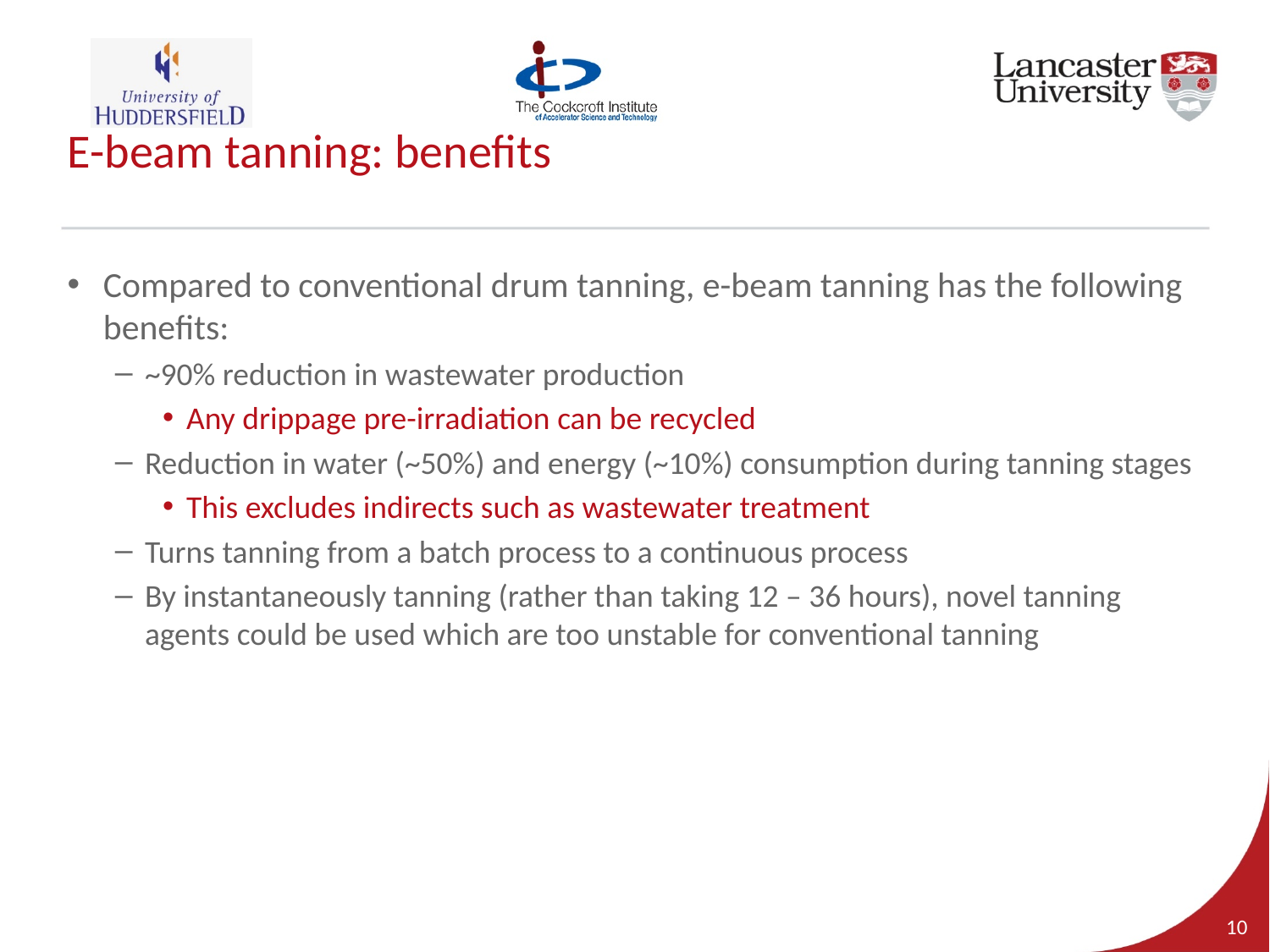

# E-beam tanning: benefits
Compared to conventional drum tanning, e-beam tanning has the following benefits:
~90% reduction in wastewater production
Any drippage pre-irradiation can be recycled
Reduction in water (~50%) and energy (~10%) consumption during tanning stages
This excludes indirects such as wastewater treatment
Turns tanning from a batch process to a continuous process
By instantaneously tanning (rather than taking 12 – 36 hours), novel tanning agents could be used which are too unstable for conventional tanning
10